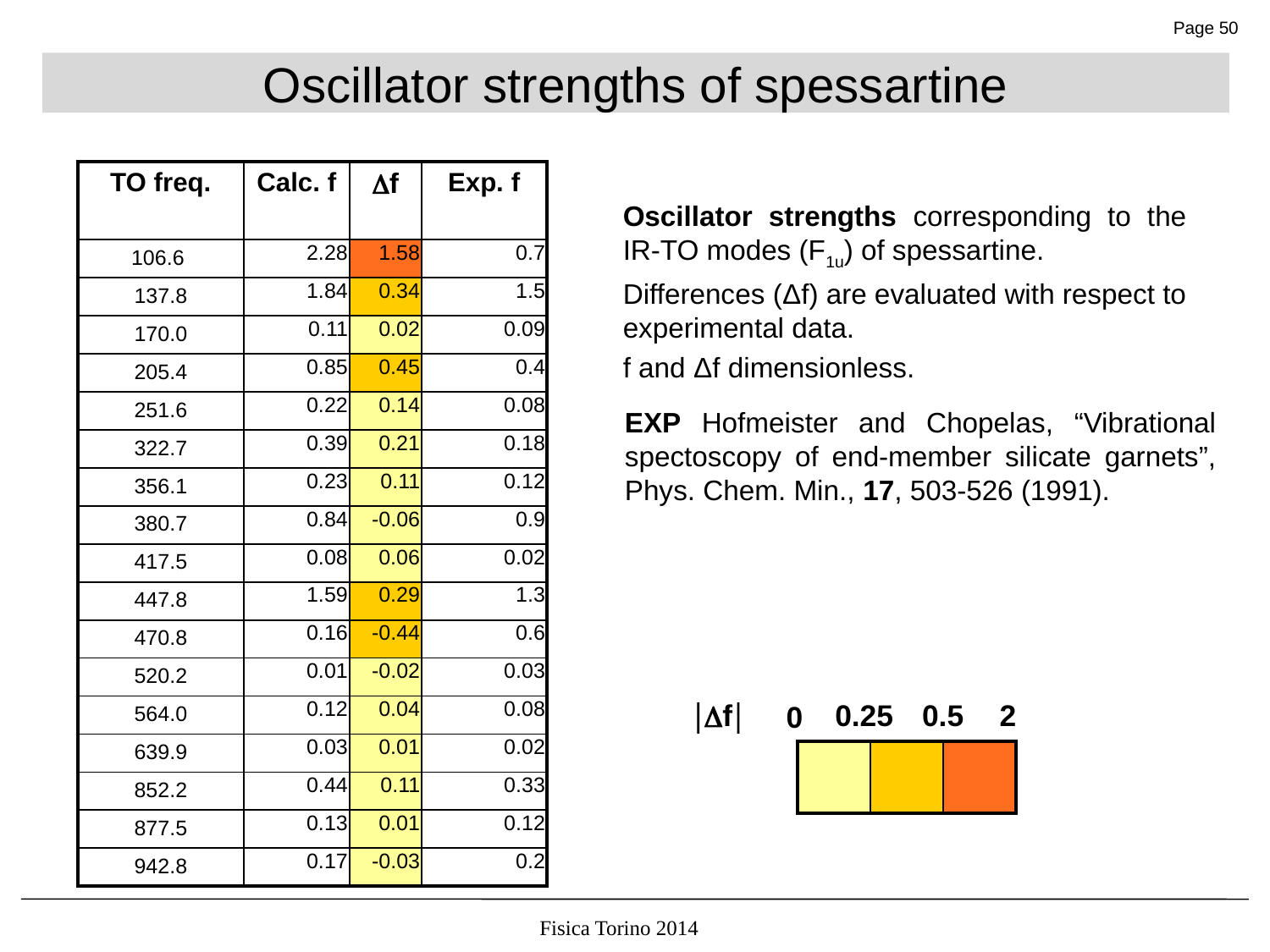

Oscillator strengths of spessartine
| TO freq. | Calc. f | Δf | Exp. f |
| --- | --- | --- | --- |
| 106.6 | 2.28 | 1.58 | 0.7 |
| 137.8 | 1.84 | 0.34 | 1.5 |
| 170.0 | 0.11 | 0.02 | 0.09 |
| 205.4 | 0.85 | 0.45 | 0.4 |
| 251.6 | 0.22 | 0.14 | 0.08 |
| 322.7 | 0.39 | 0.21 | 0.18 |
| 356.1 | 0.23 | 0.11 | 0.12 |
| 380.7 | 0.84 | -0.06 | 0.9 |
| 417.5 | 0.08 | 0.06 | 0.02 |
| 447.8 | 1.59 | 0.29 | 1.3 |
| 470.8 | 0.16 | -0.44 | 0.6 |
| 520.2 | 0.01 | -0.02 | 0.03 |
| 564.0 | 0.12 | 0.04 | 0.08 |
| 639.9 | 0.03 | 0.01 | 0.02 |
| 852.2 | 0.44 | 0.11 | 0.33 |
| 877.5 | 0.13 | 0.01 | 0.12 |
| 942.8 | 0.17 | -0.03 | 0.2 |
Oscillator strengths corresponding to the IR-TO modes (F1u) of spessartine.
Differences (Δf) are evaluated with respect to experimental data.
f and Δf dimensionless.
EXP Hofmeister and Chopelas, “Vibrational spectoscopy of end-member silicate garnets”, Phys. Chem. Min., 17, 503-526 (1991).
|Δf|
0.25
0.5
2
0
|  |  |  |
| --- | --- | --- |